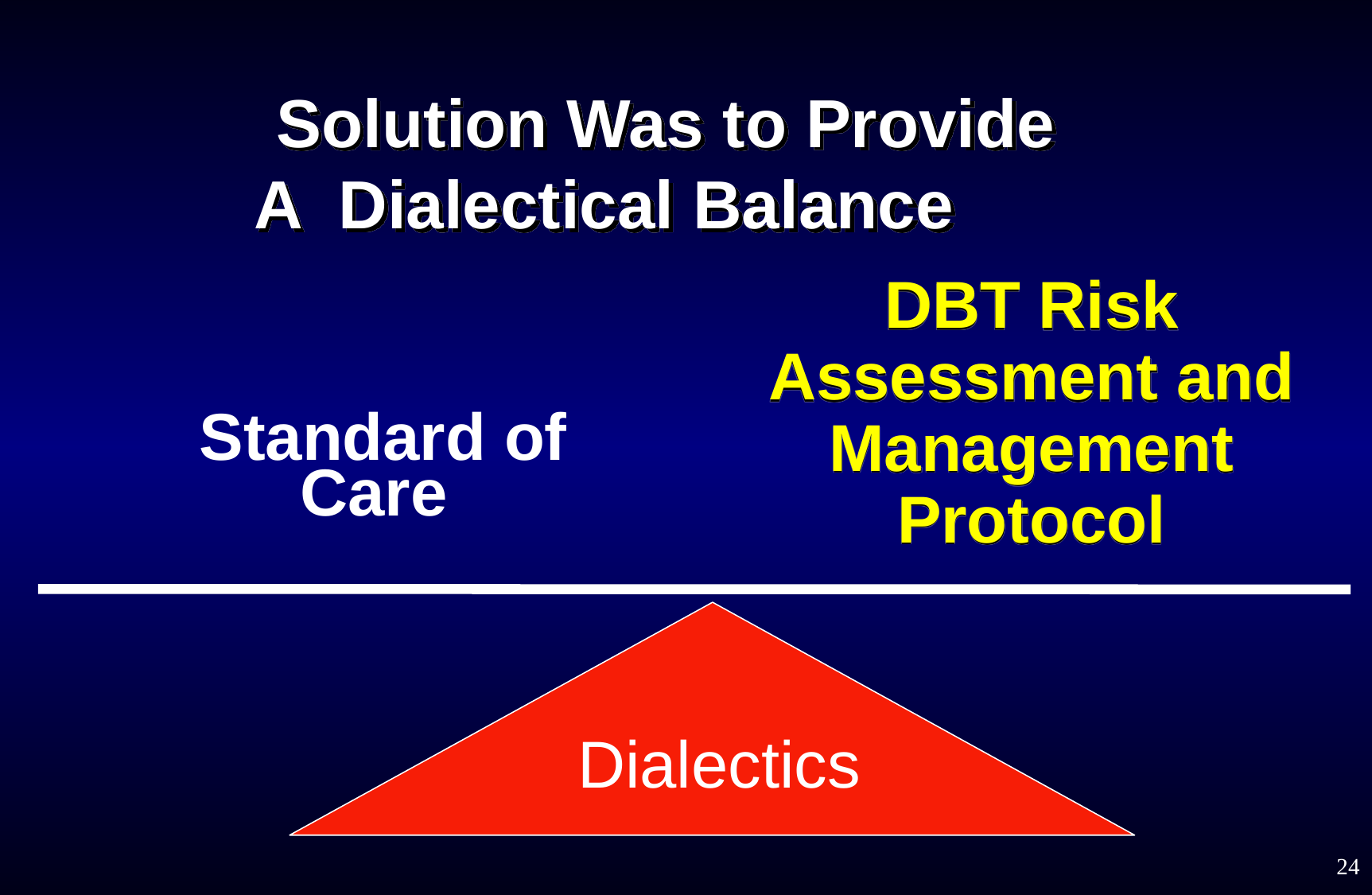

# Solution Was to Provide A  Dialectical Balance
DBT Risk Assessment and Management Protocol
Standard of Care

  Dialectics
24